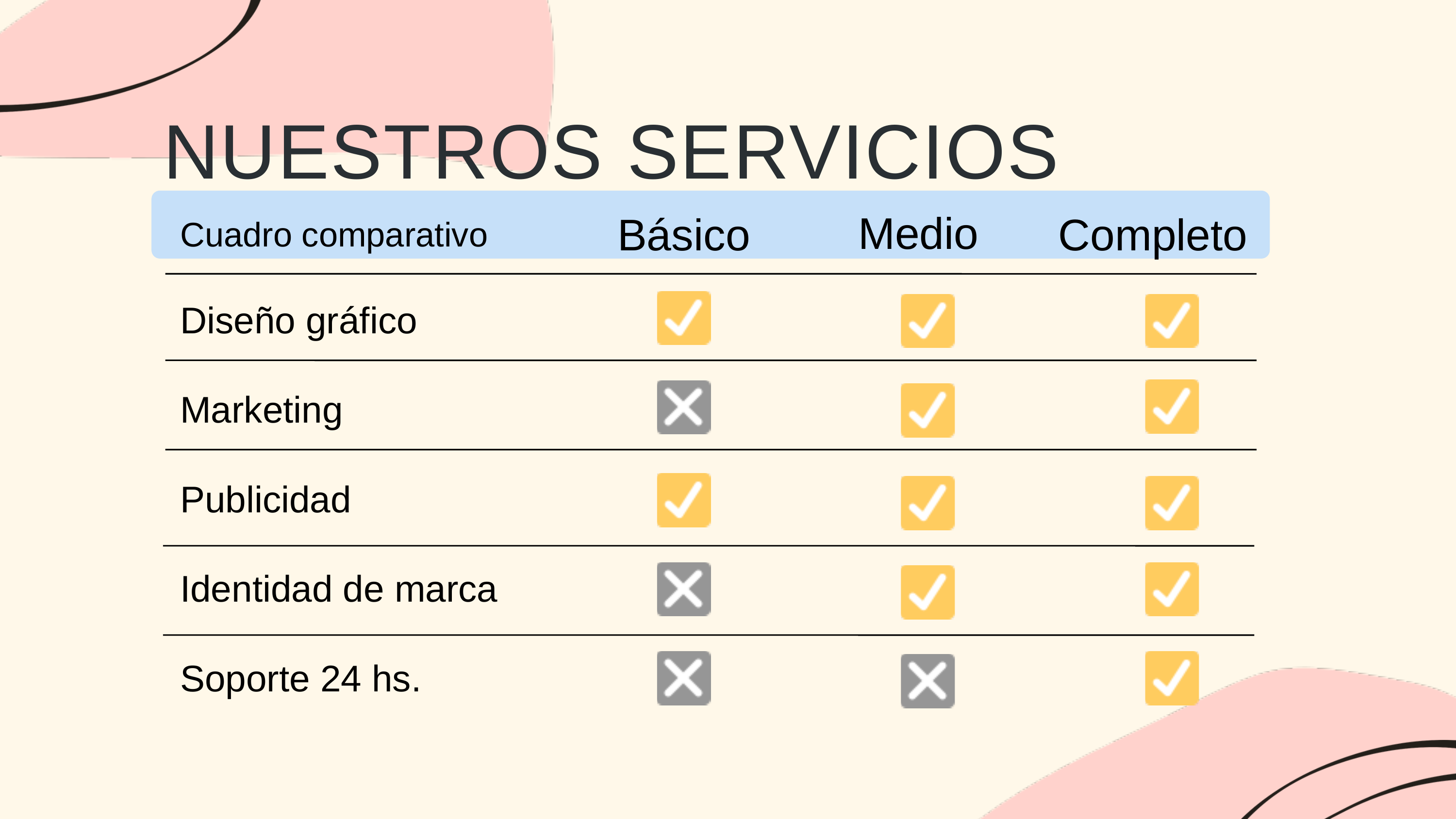

NUESTROS SERVICIOS

Medio
Básico
Completo
Cuadro comparativo

Diseño gráfico

Marketing

Publicidad

Identidad de marca

Soporte 24 hs.